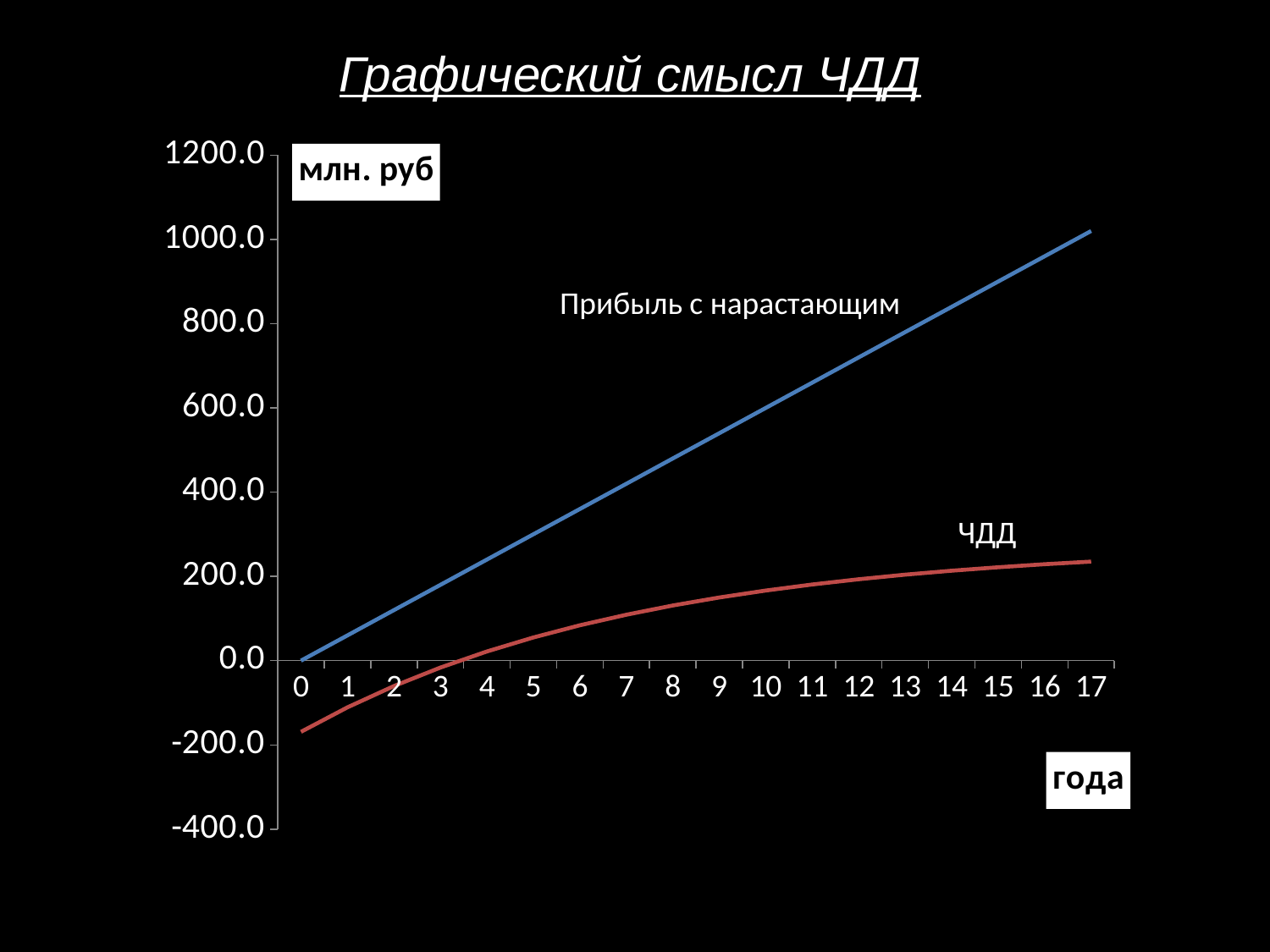

Графический смысл ЧДД

### Chart

| Category | Чистая прибыль с нарастающим | ЧДД (пред.знач. п.17+п.16 ДП) |
|---|---|---|
| 0 | 0.0 | -168.837 |
| 1 | 59.993600000000015 | -110.75560869565214 |
| 2 | 119.98720000000003 | -60.250051039697496 |
| 3 | 179.98080000000004 | -16.332174817128234 |
| 4 | 239.97440000000006 | 21.857282767714608 |
| 5 | 299.9680000000001 | 55.06550675453447 |
| 6 | 359.9616000000001 | 83.94222326481261 |
| 7 | 419.9552000000001 | 109.0524115346197 |
| 8 | 479.9488000000001 | 130.88735785619107 |
| 9 | 539.9424000000001 | 149.87426770103576 |
| 10 | 599.9360000000001 | 166.38462408785722 |
| 11 | 659.9296000000002 | 180.74145572857154 |
| 12 | 719.9232000000002 | 193.22565715527963 |
| 13 | 779.9168000000002 | 204.0814844828519 |
| 14 | 839.9104000000002 | 213.52133433291473 |
| 15 | 899.9040000000002 | 221.72989941992589 |
| 16 | 959.8976000000002 | 228.86778210428344 |
| 17 | 1019.8912000000003 | 235.07463661242042 |
Прибыль с нарастающим
ЧДД